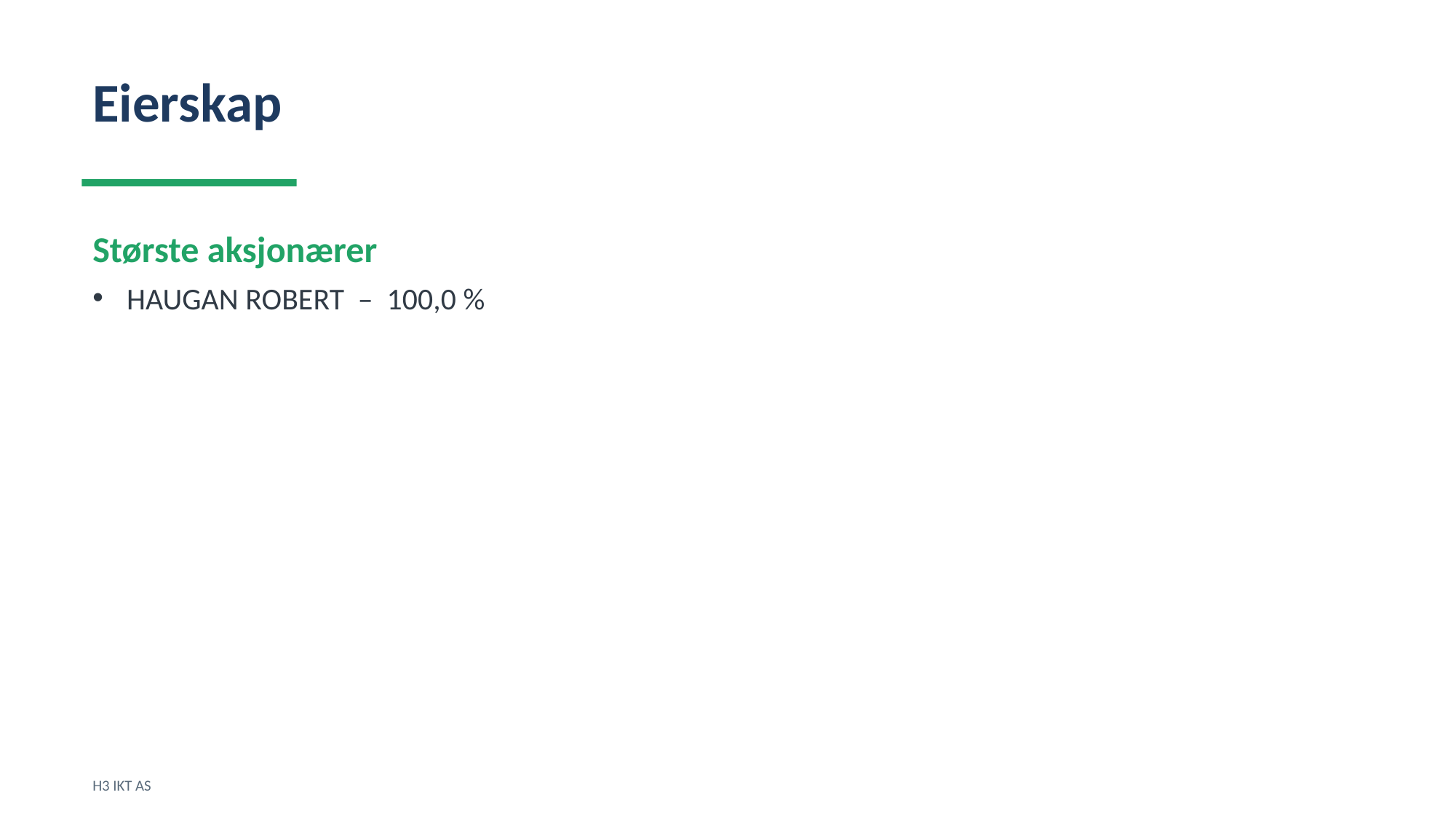

Eierskap

Største aksjonærer
HAUGAN ROBERT  –  100,0 %
H3 IKT AS